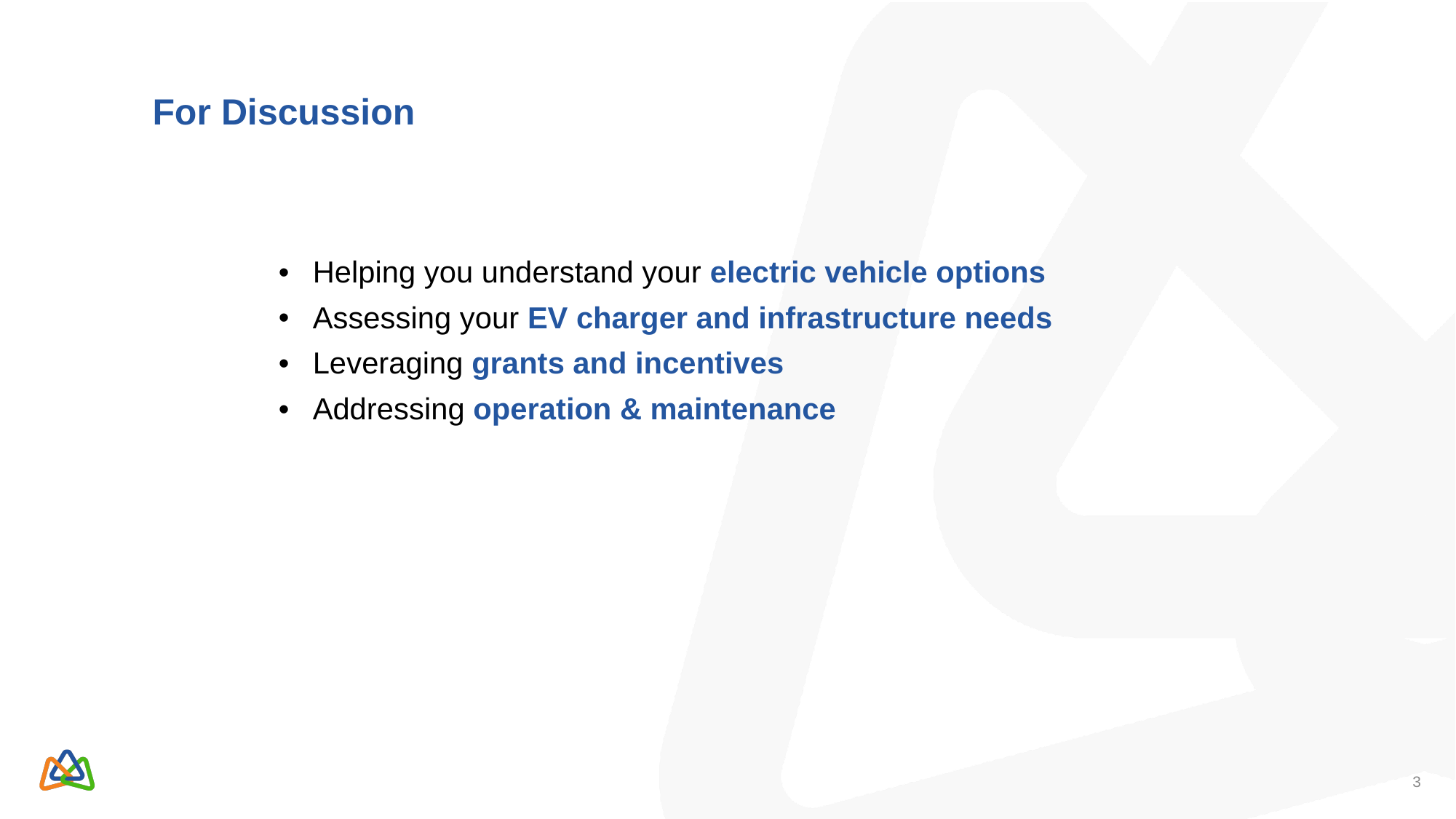

For Discussion
Helping you understand your electric vehicle options
Assessing your EV charger and infrastructure needs
Leveraging grants and incentives
Addressing operation & maintenance

3